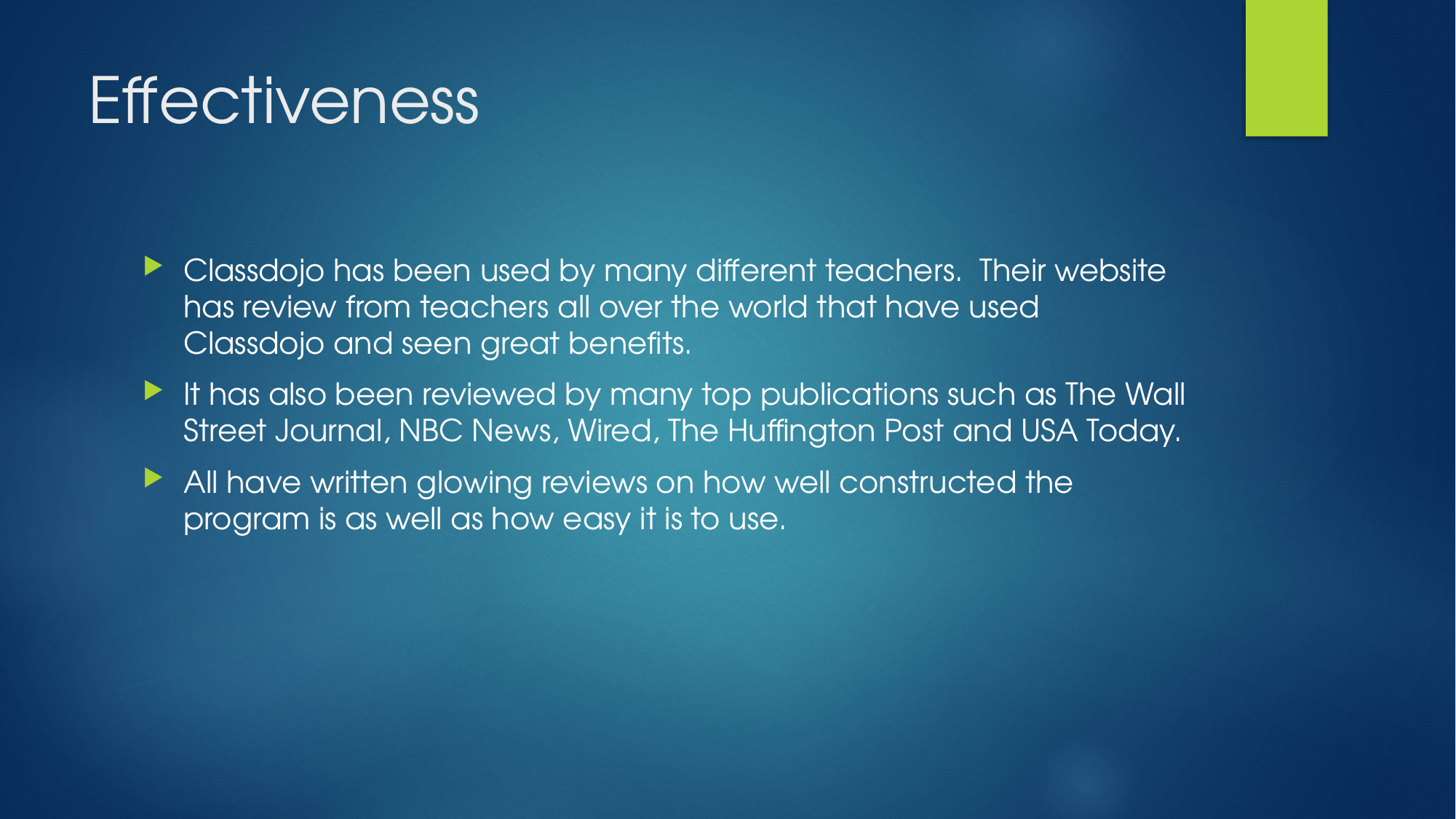

# Effectiveness
Classdojo has been used by many different teachers.  Their website has review from teachers all over the world that have used Classdojo and seen great benefits.
It has also been reviewed by many top publications such as The Wall Street Journal, NBC News, Wired, The Huffington Post and USA Today.
All have written glowing reviews on how well constructed the program is as well as how easy it is to use.